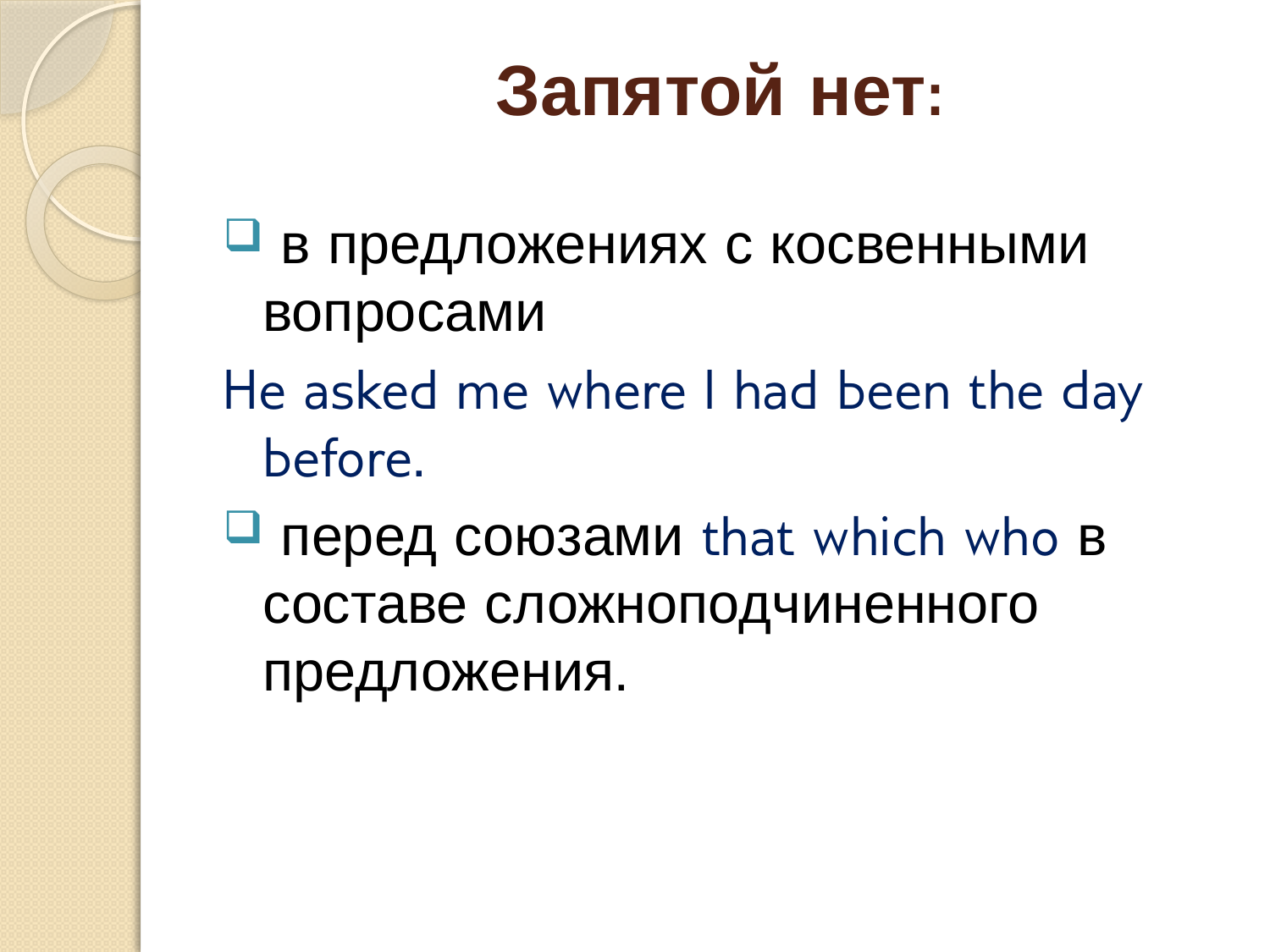

# Запятой нет:
 в предложениях с косвенными вопросами
He asked me where I had been the day before.
 перед союзами that which who в составе сложноподчиненного предложения.